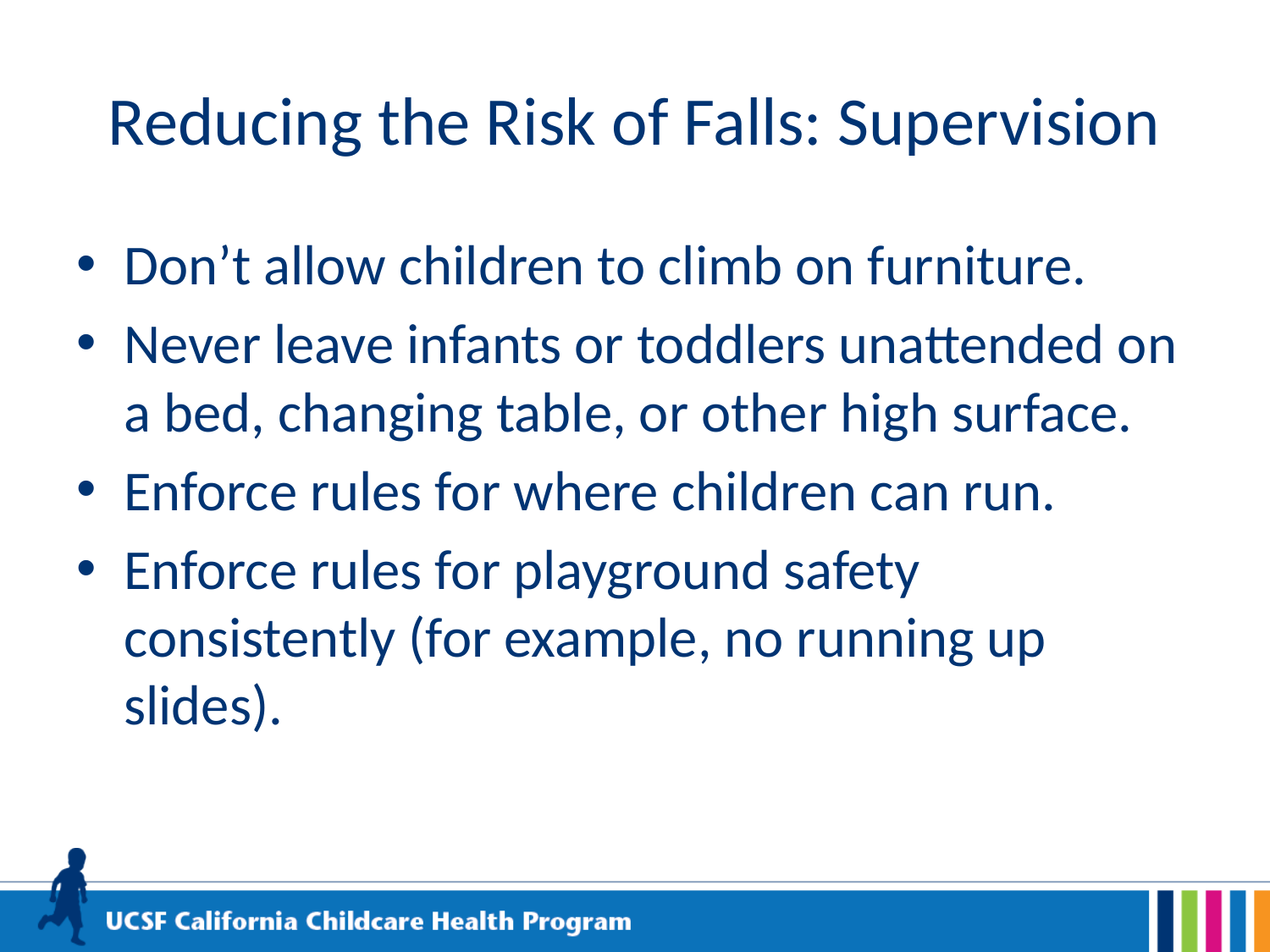

# Reducing the Risk of Falls: Supervision
Don’t allow children to climb on furniture.
Never leave infants or toddlers unattended on a bed, changing table, or other high surface.
Enforce rules for where children can run.
Enforce rules for playground safety consistently (for example, no running up slides).